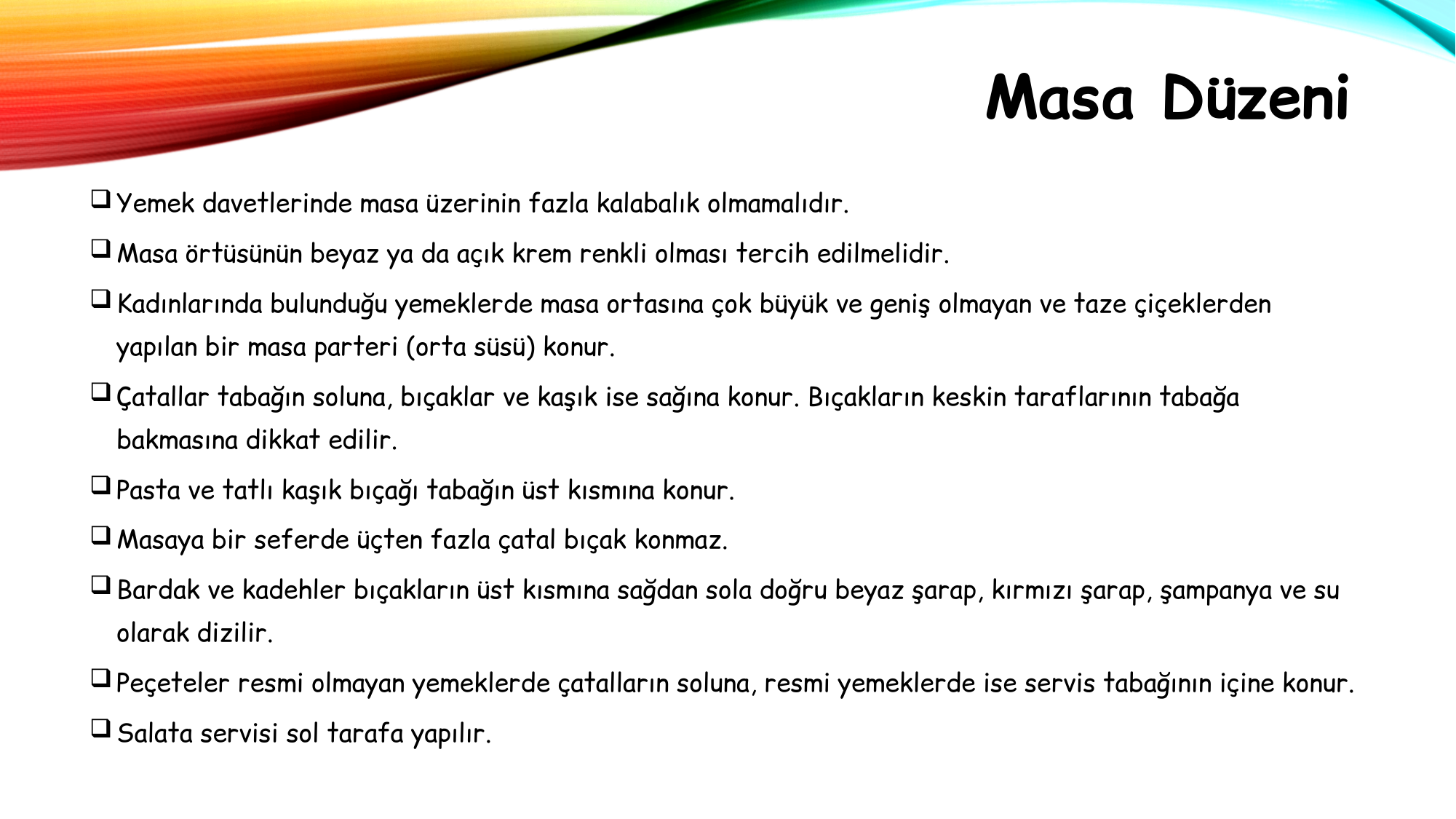

# Masa Düzeni
Yemek davetlerinde masa üzerinin fazla kalabalık olmamalıdır.
Masa örtüsünün beyaz ya da açık krem renkli olması tercih edilmelidir.
Kadınlarında bulunduğu yemeklerde masa ortasına çok büyük ve geniş olmayan ve taze çiçeklerden yapılan bir masa parteri (orta süsü) konur.
Çatallar tabağın soluna, bıçaklar ve kaşık ise sağına konur. Bıçakların keskin taraflarının tabağa bakmasına dikkat edilir.
Pasta ve tatlı kaşık bıçağı tabağın üst kısmına konur.
Masaya bir seferde üçten fazla çatal bıçak konmaz.
Bardak ve kadehler bıçakların üst kısmına sağdan sola doğru beyaz şarap, kırmızı şarap, şampanya ve su olarak dizilir.
Peçeteler resmi olmayan yemeklerde çatalların soluna, resmi yemeklerde ise servis tabağının içine konur.
Salata servisi sol tarafa yapılır.